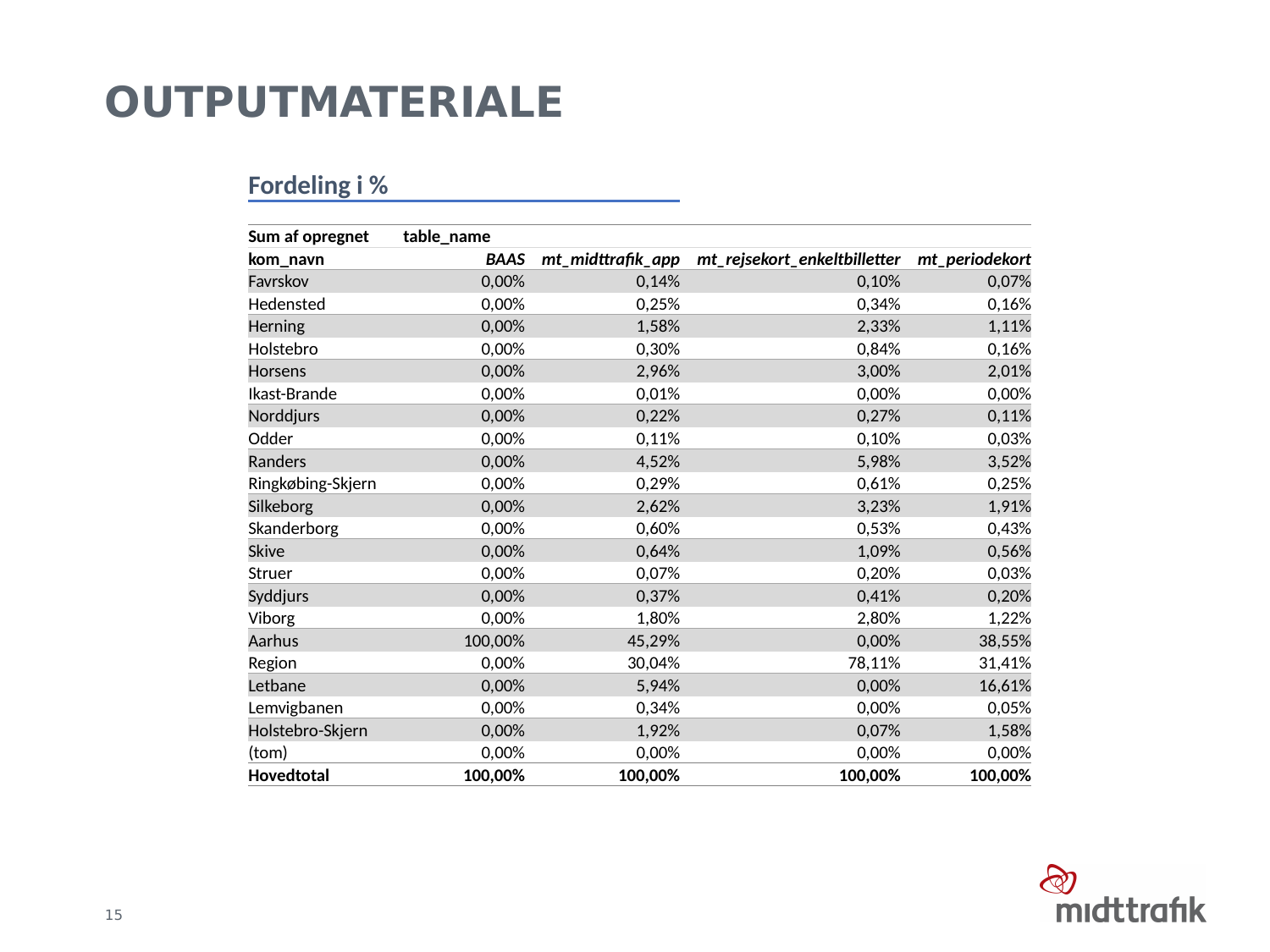

# Outputmateriale
| Fordeling i % |  |  |  |  |
| --- | --- | --- | --- | --- |
|  |  |  |  |  |
| Sum af opregnet | table\_name |  |  |  |
| kom\_navn | BAAS | mt\_midttrafik\_app | mt\_rejsekort\_enkeltbilletter | mt\_periodekort |
| Favrskov | 0,00% | 0,14% | 0,10% | 0,07% |
| Hedensted | 0,00% | 0,25% | 0,34% | 0,16% |
| Herning | 0,00% | 1,58% | 2,33% | 1,11% |
| Holstebro | 0,00% | 0,30% | 0,84% | 0,16% |
| Horsens | 0,00% | 2,96% | 3,00% | 2,01% |
| Ikast-Brande | 0,00% | 0,01% | 0,00% | 0,00% |
| Norddjurs | 0,00% | 0,22% | 0,27% | 0,11% |
| Odder | 0,00% | 0,11% | 0,10% | 0,03% |
| Randers | 0,00% | 4,52% | 5,98% | 3,52% |
| Ringkøbing-Skjern | 0,00% | 0,29% | 0,61% | 0,25% |
| Silkeborg | 0,00% | 2,62% | 3,23% | 1,91% |
| Skanderborg | 0,00% | 0,60% | 0,53% | 0,43% |
| Skive | 0,00% | 0,64% | 1,09% | 0,56% |
| Struer | 0,00% | 0,07% | 0,20% | 0,03% |
| Syddjurs | 0,00% | 0,37% | 0,41% | 0,20% |
| Viborg | 0,00% | 1,80% | 2,80% | 1,22% |
| Aarhus | 100,00% | 45,29% | 0,00% | 38,55% |
| Region | 0,00% | 30,04% | 78,11% | 31,41% |
| Letbane | 0,00% | 5,94% | 0,00% | 16,61% |
| Lemvigbanen | 0,00% | 0,34% | 0,00% | 0,05% |
| Holstebro-Skjern | 0,00% | 1,92% | 0,07% | 1,58% |
| (tom) | 0,00% | 0,00% | 0,00% | 0,00% |
| Hovedtotal | 100,00% | 100,00% | 100,00% | 100,00% |
15